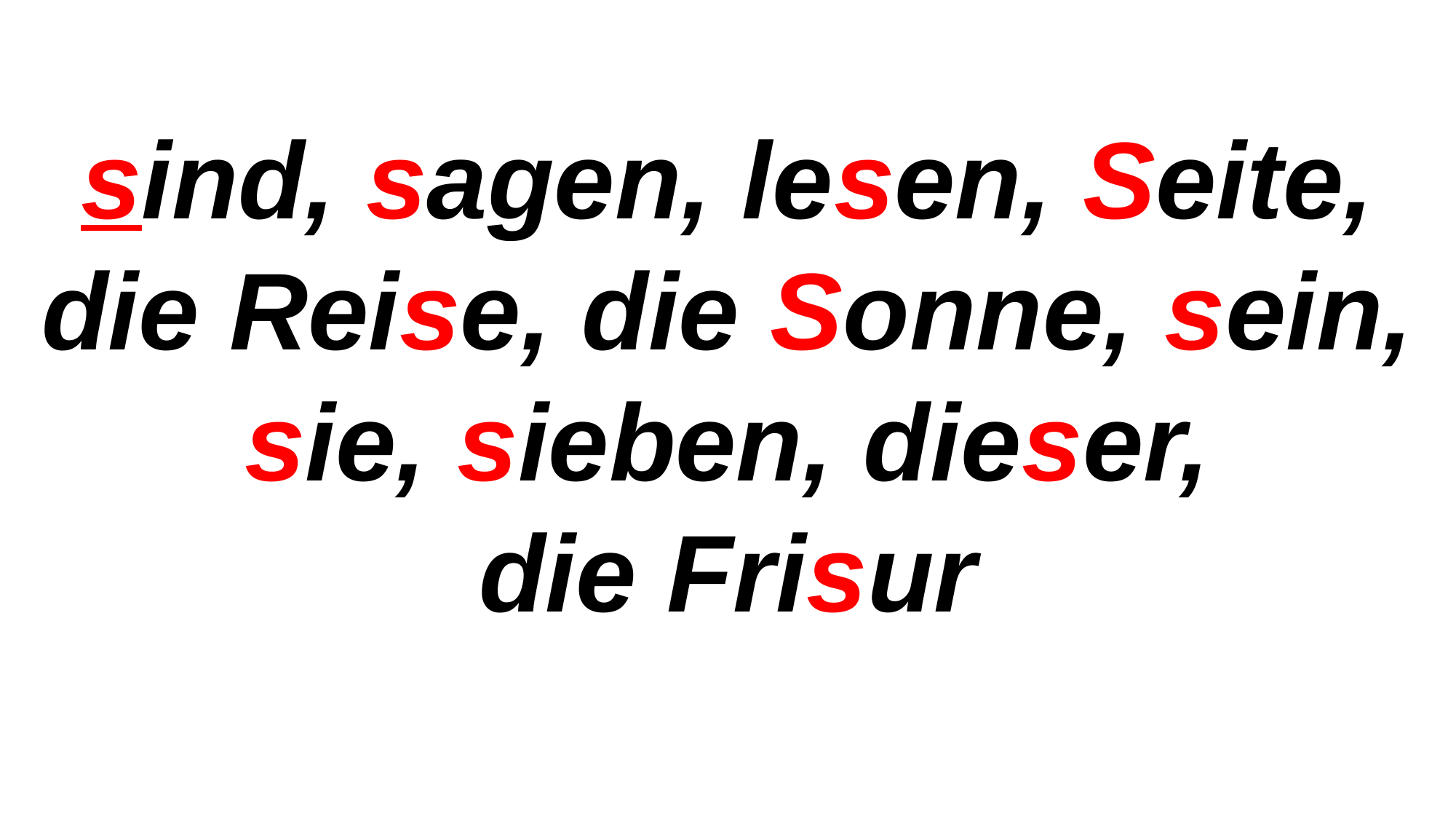

sind, sagen, lesen, Seite, die Reise, die Sonne, sein, sie, sieben, dieser,
die Frisur